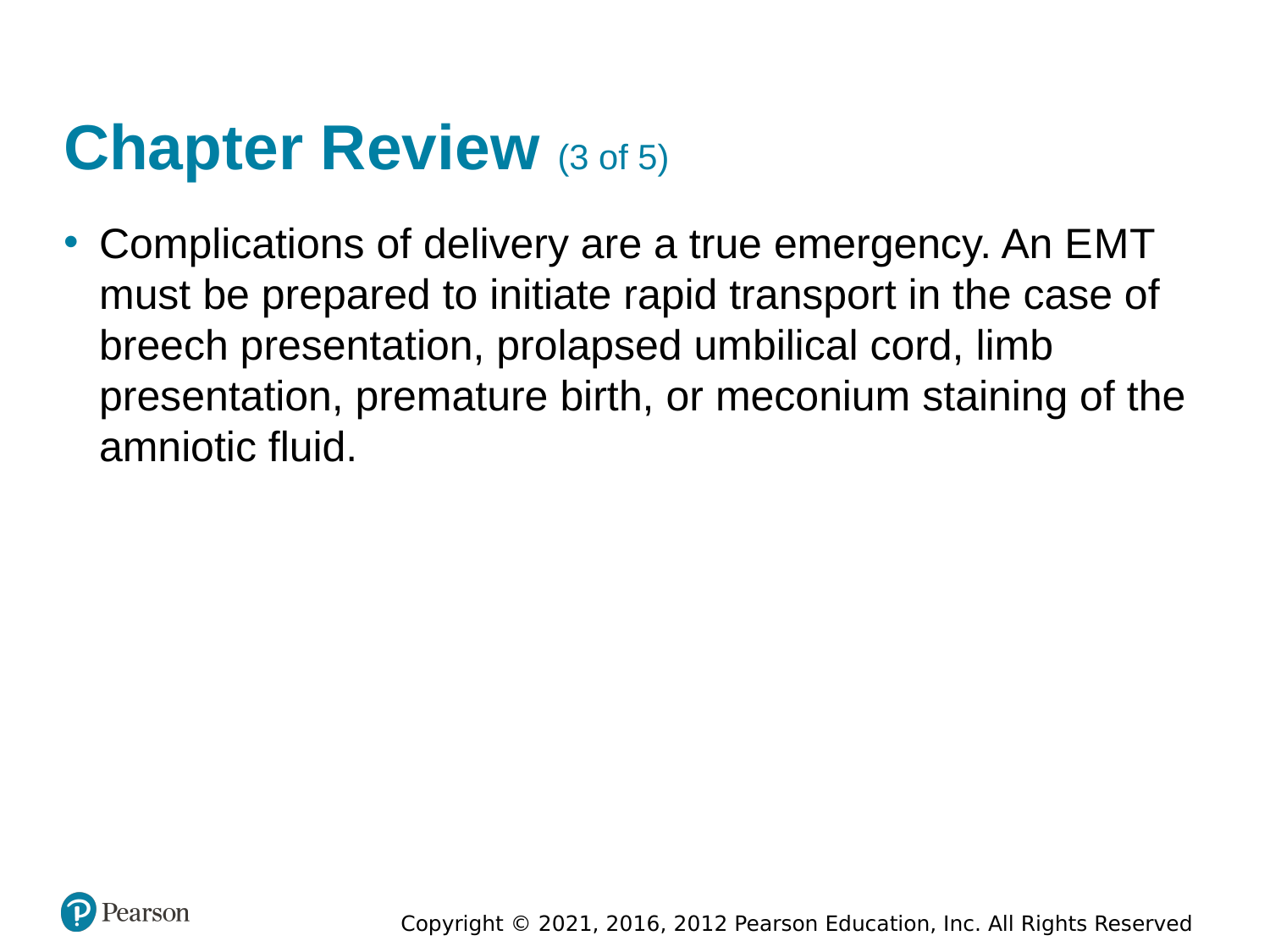

# Chapter Review (3 of 5)
Complications of delivery are a true emergency. An E M T must be prepared to initiate rapid transport in the case of breech presentation, prolapsed umbilical cord, limb presentation, premature birth, or meconium staining of the amniotic fluid.